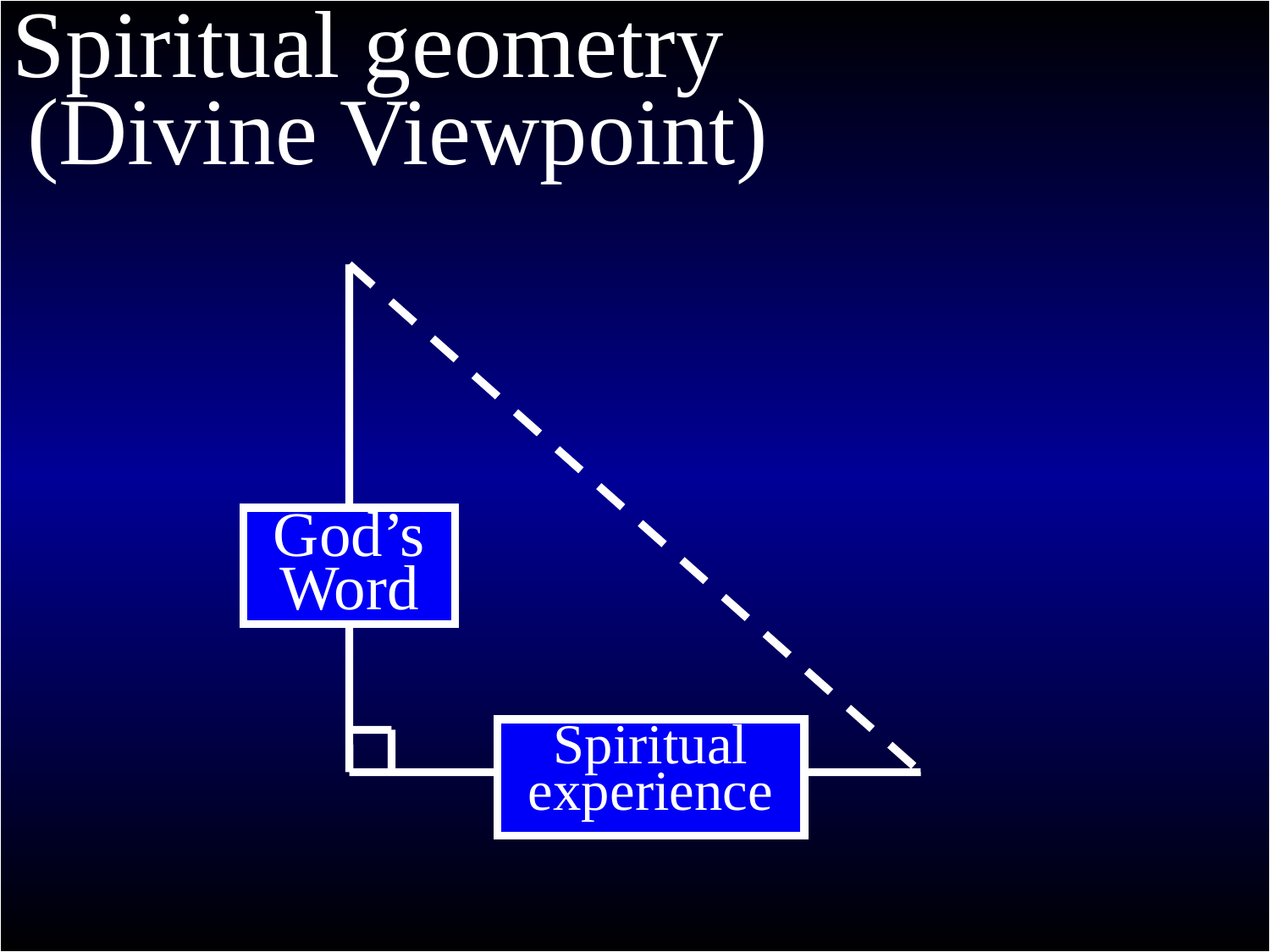

# 1 Samuel
Spiritual geometry

(Divine Viewpoint)

God’s Word
Spiritual experience